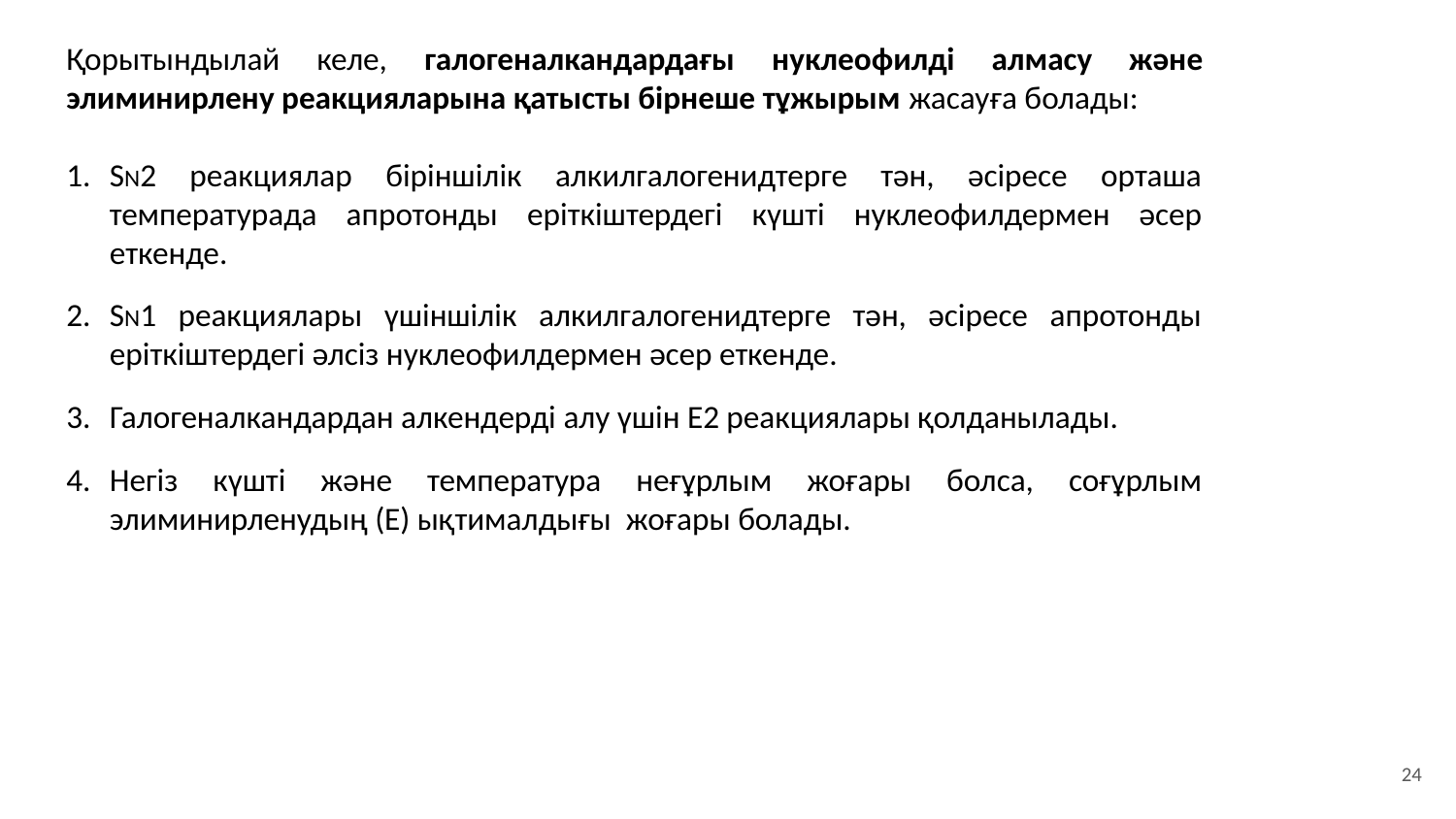

Қорытындылай келе, галогеналкандардағы нуклеофилді алмасу және элиминирлену реакцияларына қатысты бірнеше тұжырым жасауға болады:

SN2 реакциялар біріншілік алкилгалогенидтерге тән, әсіресе орташа температурада апротонды еріткіштердегі күшті нуклеофилдермен әсер еткенде.
SN1 реакциялары үшіншілік алкилгалогенидтерге тән, әсіресе апротонды еріткіштердегі әлсіз нуклеофилдермен әсер еткенде.
Галогеналкандардан алкендерді алу үшін Е2 реакциялары қолданылады.
Негіз күшті және температура неғұрлым жоғары болса, соғұрлым элиминирленудың (Е) ықтималдығы  жоғары болады.
24